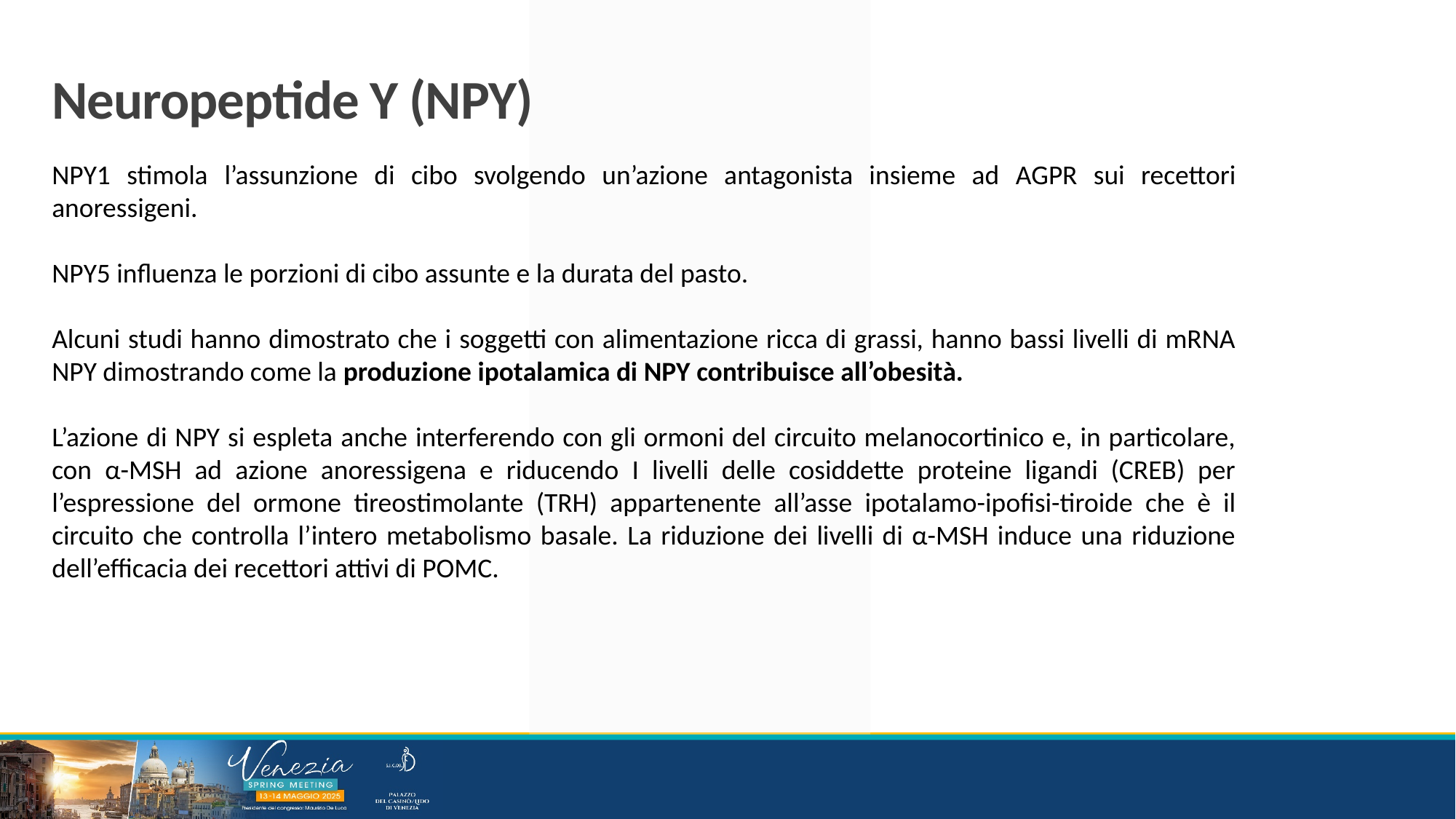

Neuropeptide Y (NPY)
NPY1 stimola l’assunzione di cibo svolgendo un’azione antagonista insieme ad AGPR sui recettori anoressigeni.

NPY5 influenza le porzioni di cibo assunte e la durata del pasto.

Alcuni studi hanno dimostrato che i soggetti con alimentazione ricca di grassi, hanno bassi livelli di mRNA NPY dimostrando come la produzione ipotalamica di NPY contribuisce all’obesità.

L’azione di NPY si espleta anche interferendo con gli ormoni del circuito melanocortinico e, in particolare, con α-MSH ad azione anoressigena e riducendo I livelli delle cosiddette proteine ligandi (CREB) per l’espressione del ormone tireostimolante (TRH) appartenente all’asse ipotalamo-ipofisi-tiroide che è il circuito che controlla l’intero metabolismo basale. La riduzione dei livelli di α-MSH induce una riduzione dell’efficacia dei recettori attivi di POMC.